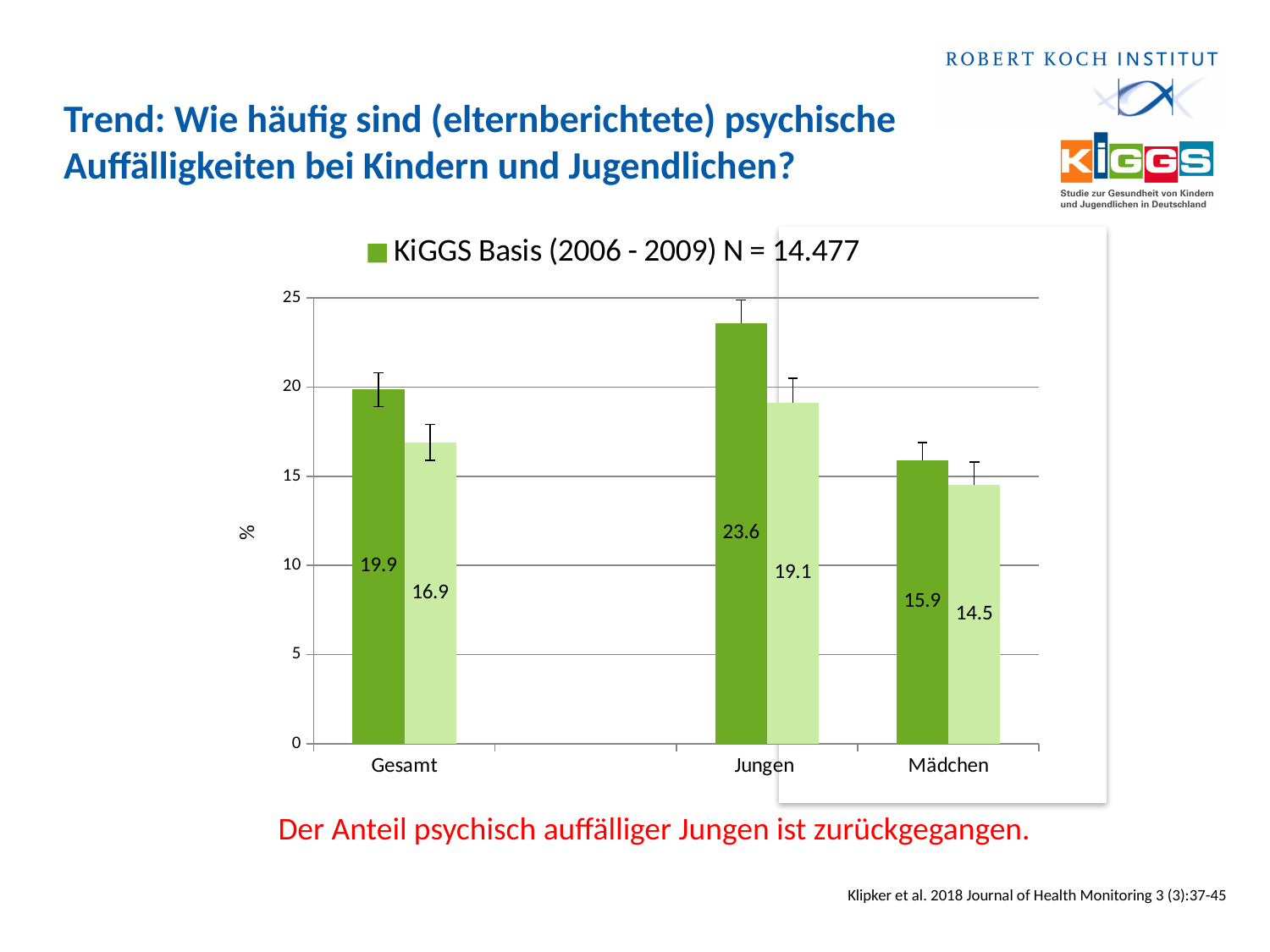

# Trend: Wie häufig sind (elternberichtete) psychische Auffälligkeiten bei Kindern und Jugendlichen?

### Chart

| Category | KiGGS Basis (2006 - 2009) N = 14.477 | KiGGS Welle 2 (2014 - 2017) N = 13.205 |
|---|---|---|
| Gesamt | 19.9 | 16.9 |
|  | None | None |
| Jungen  | 23.6 | 19.1 |
| Mädchen | 15.9 | 14.5 |
Der Anteil psychisch auffälliger Jungen ist zurückgegangen.
Klipker et al. 2018 Journal of Health Monitoring 3 (3):37-45